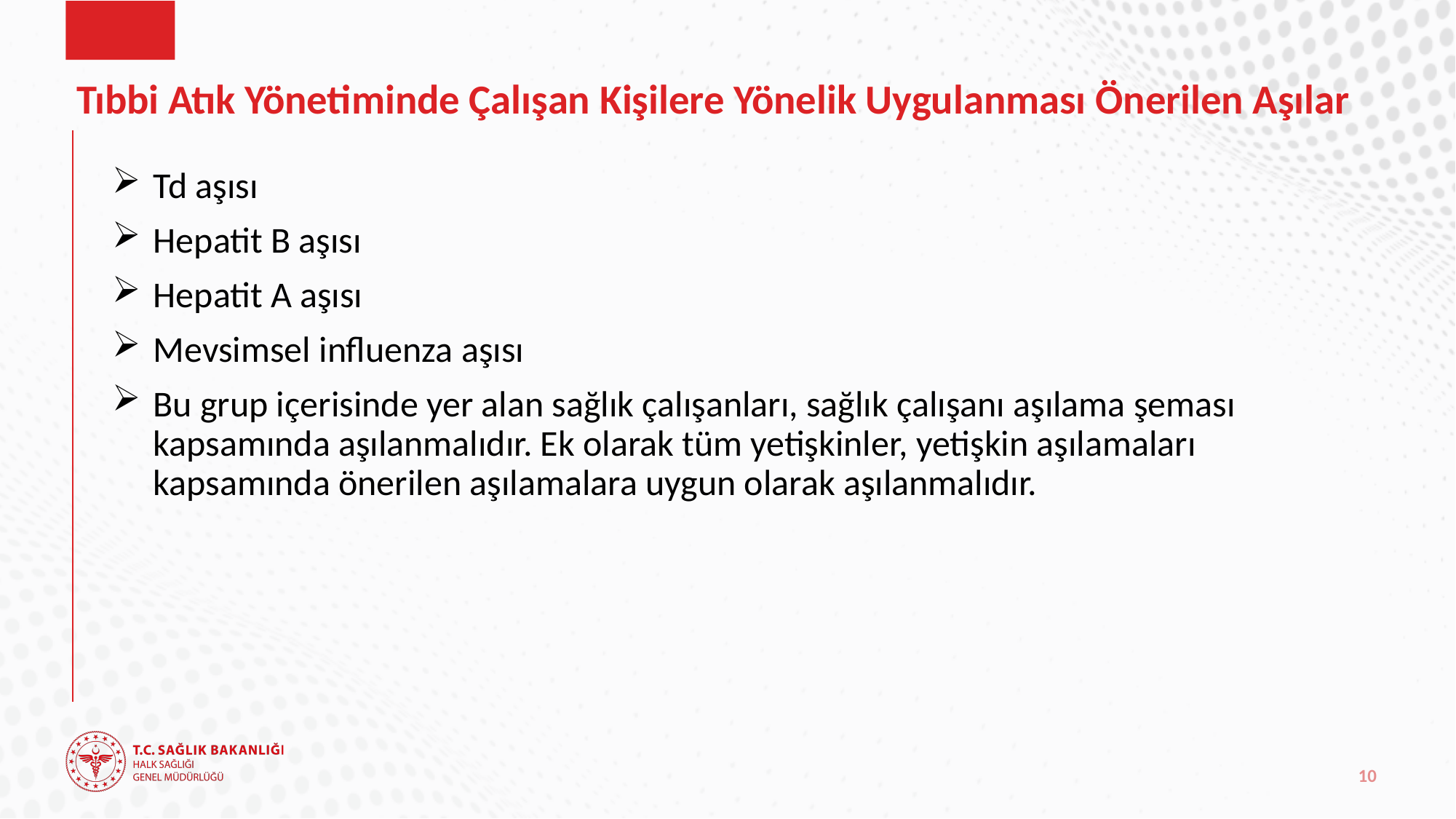

# Tıbbi Atık Yönetiminde Çalışan Kişilere Yönelik Uygulanması Önerilen Aşılar
Td aşısı
Hepatit B aşısı
Hepatit A aşısı
Mevsimsel influenza aşısı
Bu grup içerisinde yer alan sağlık çalışanları, sağlık çalışanı aşılama şeması kapsamında aşılanmalıdır. Ek olarak tüm yetişkinler, yetişkin aşılamaları kapsamında önerilen aşılamalara uygun olarak aşılanmalıdır.
10